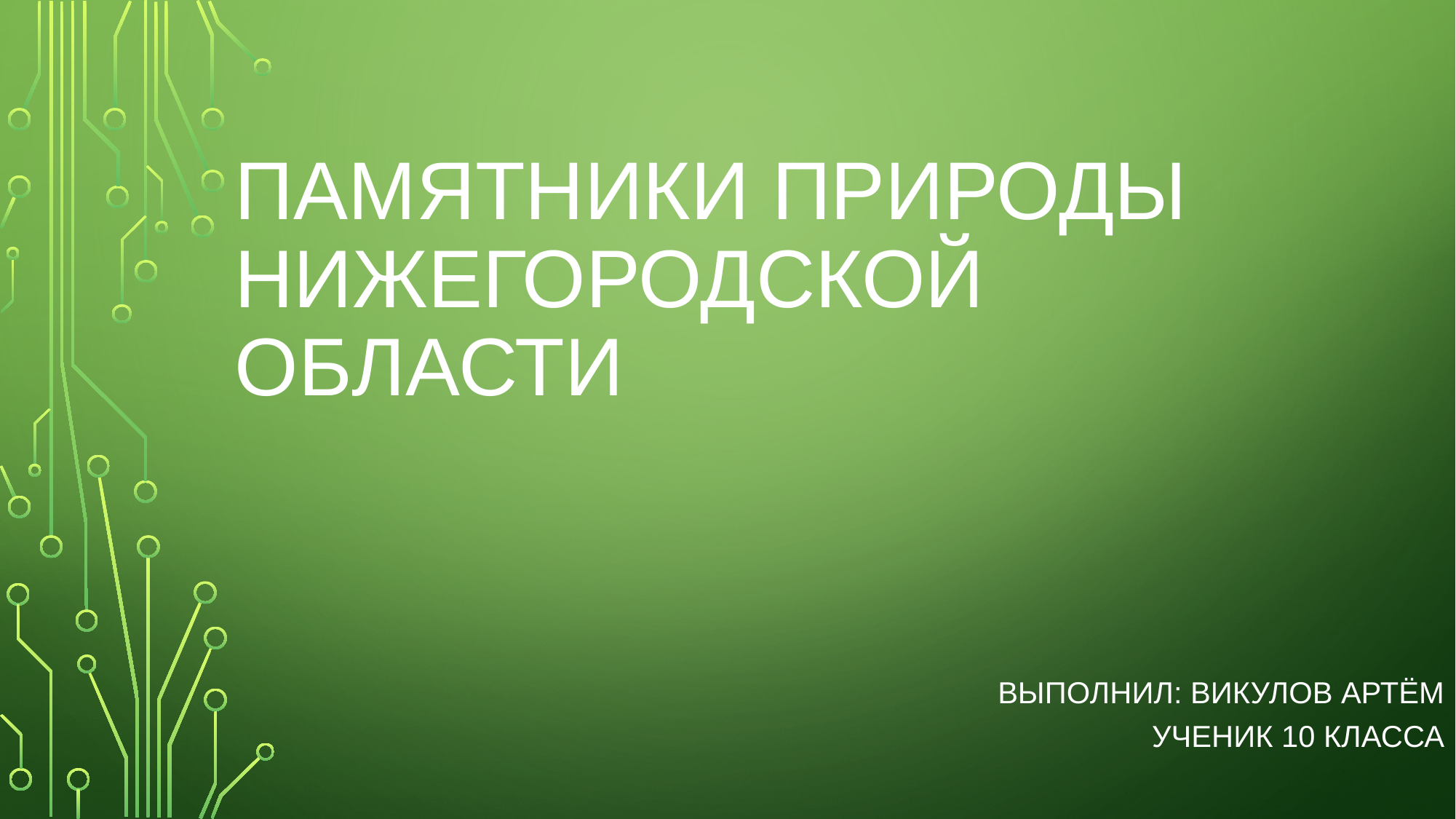

# Памятники природы Нижегородской области
Выполнил: викулов артём
Ученик 10 класса